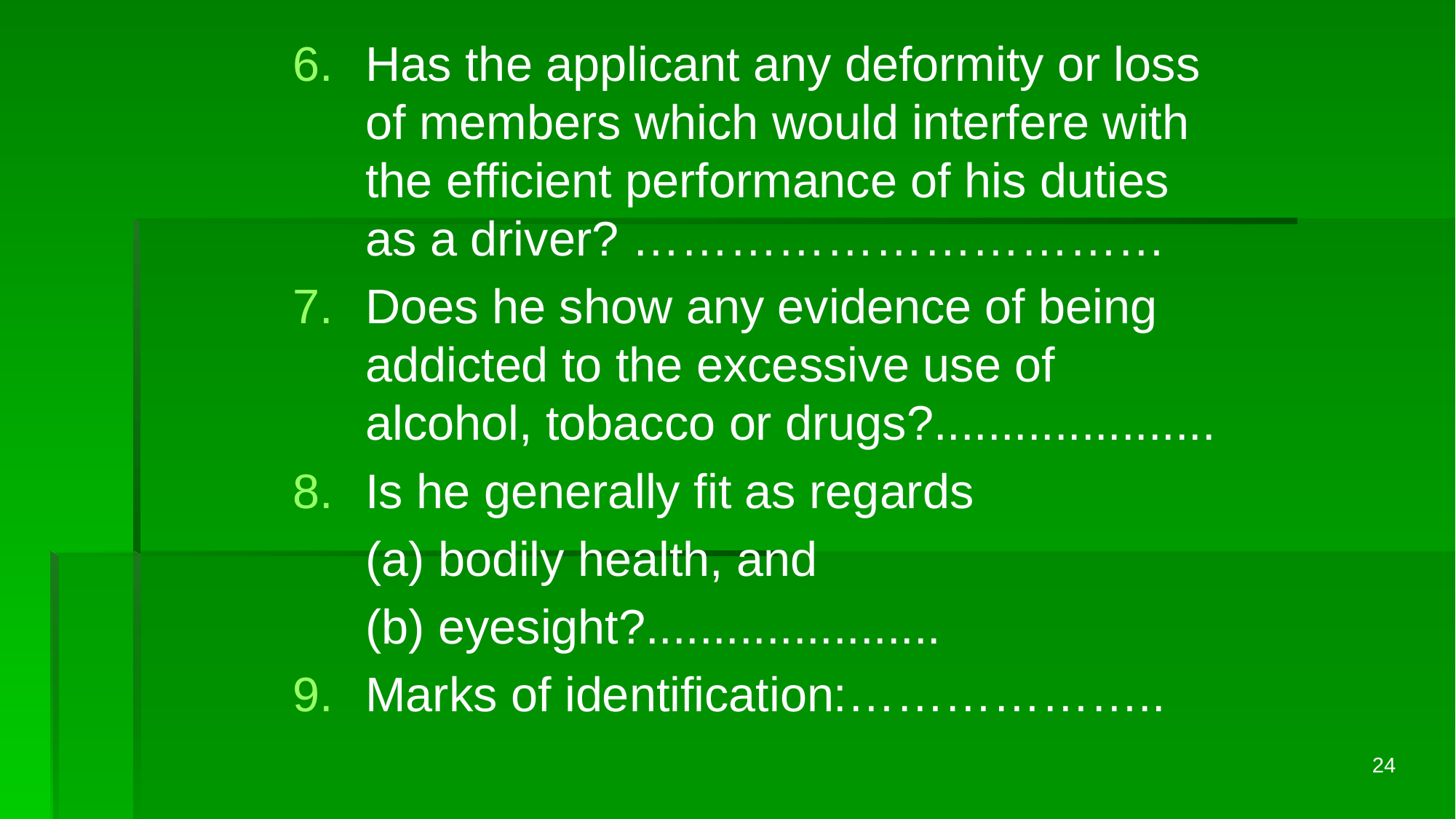

Has the applicant any deformity or loss of members which would interfere with the efficient performance of his duties as a driver? ……………………………
Does he show any evidence of being addicted to the excessive use of alcohol, tobacco or drugs?.....................
Is he generally fit as regards
	(a) bodily health, and
	(b) eyesight?......................
Marks of identification:………………..
24